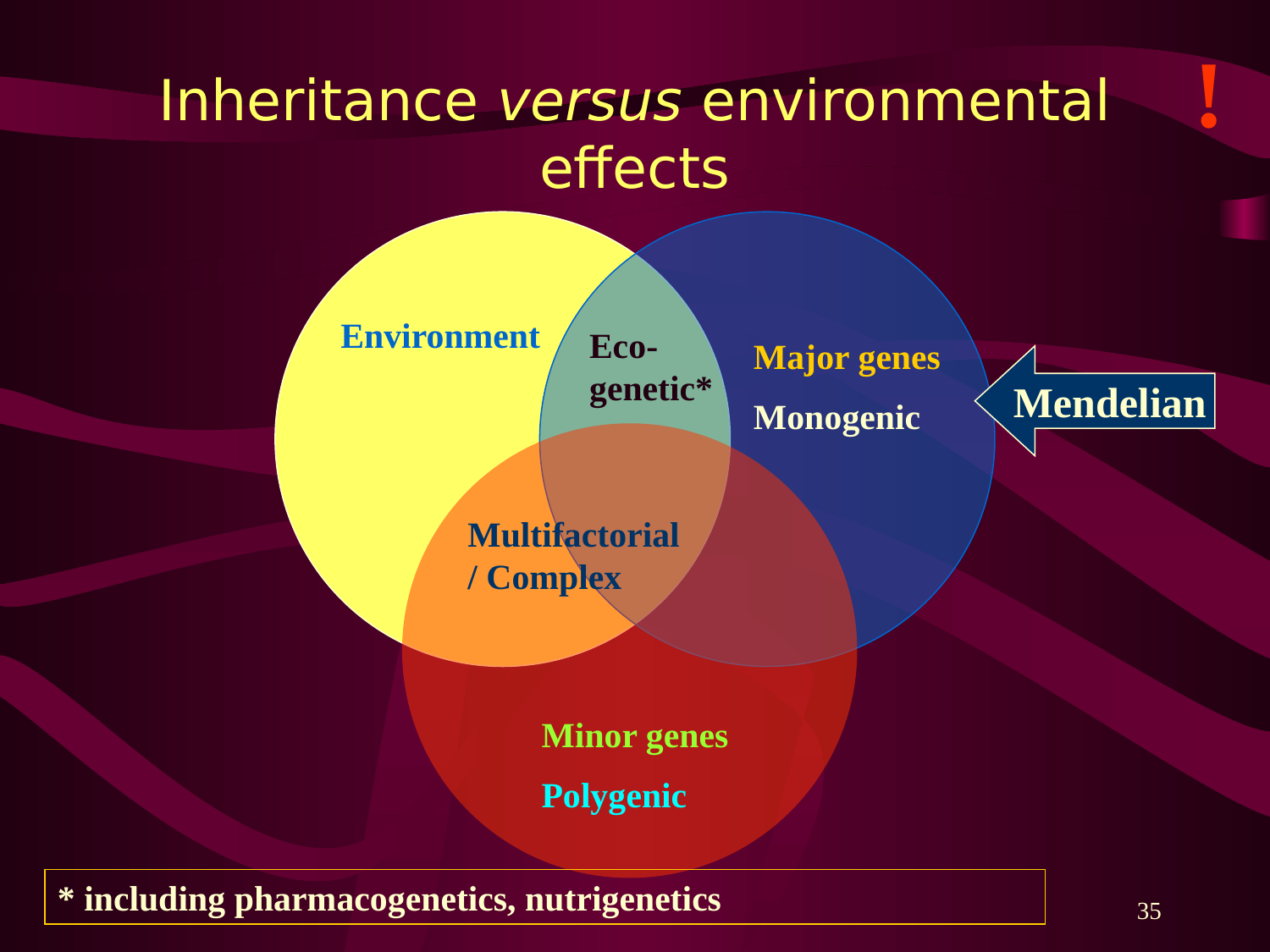

!
# Inheritance versus environmental effects

Environment
Eco-
genetic*
Major genes
Monogenic
Mendelian

Multifactorial/ Complex
Minor genes
Polygenic
35
* including pharmacogenetics, nutrigenetics